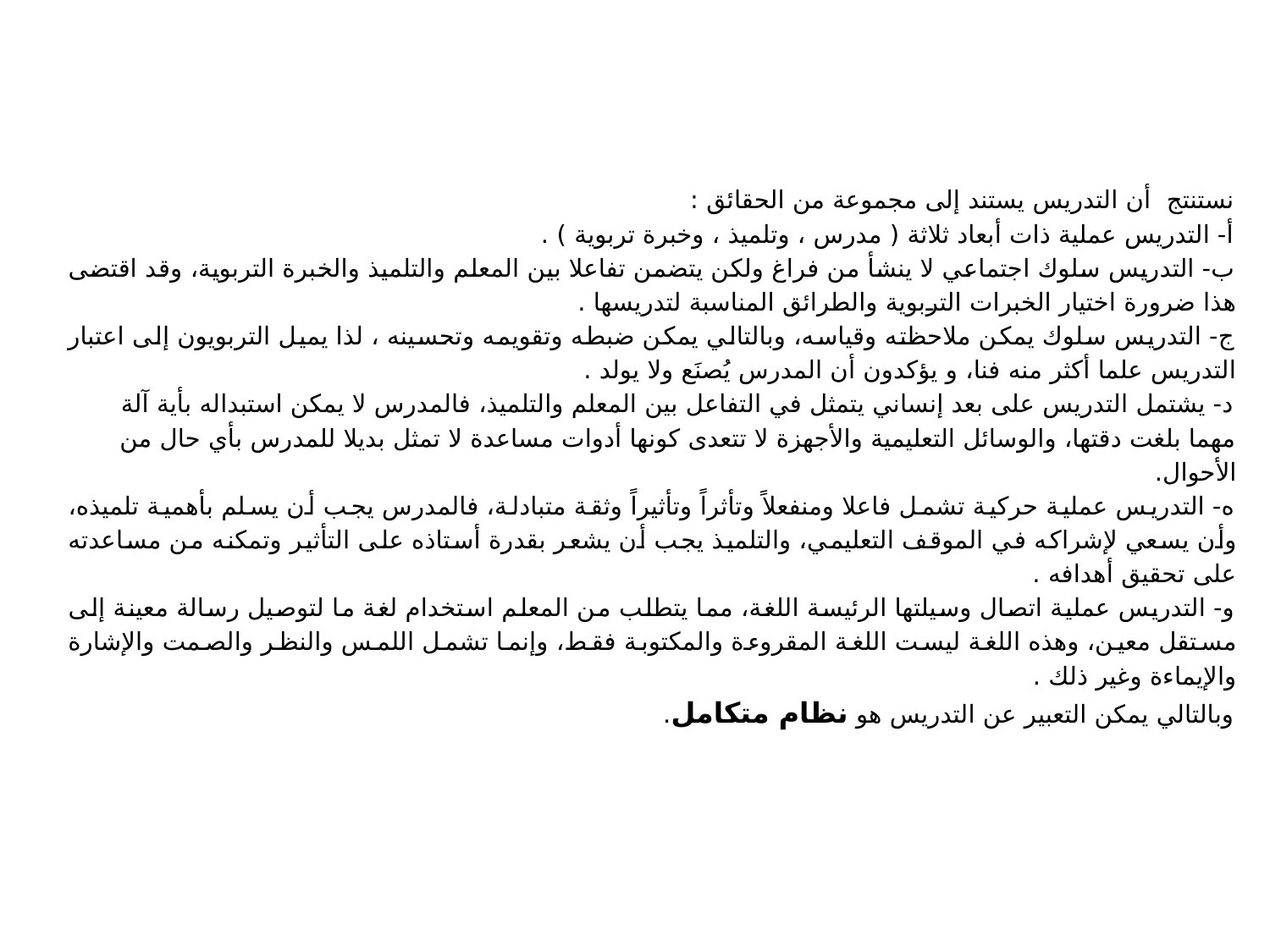

نستنتج  أن التدريس يستند إلى مجموعة من الحقائق :
أ- التدريس عملية ذات أبعاد ثلاثة ( مدرس ، وتلميذ ، وخبرة تربوية ) .
ب- التدريس سلوك اجتماعي لا ينشأ من فراغ ولكن يتضمن تفاعلا بين المعلم والتلميذ والخبرة التربوية، وقد اقتضى هذا ضرورة اختيار الخبرات التربوية والطرائق المناسبة لتدريسها .
ج- التدريس سلوك يمكن ملاحظته وقياسه، وبالتالي يمكن ضبطه وتقويمه وتحسينه ، لذا يميل التربويون إلى اعتبار التدريس علما أكثر منه فنا، و يؤكدون أن المدرس يُصنَع ولا يولد .
د- يشتمل التدريس على بعد إنساني يتمثل في التفاعل بين المعلم والتلميذ، فالمدرس لا يمكن استبداله بأية آلة مهما بلغت دقتها، والوسائل التعليمية والأجهزة لا تتعدى كونها أدوات مساعدة لا تمثل بديلا للمدرس بأي حال من الأحوال.
ه- التدريس عملية حركية تشمل فاعلا ومنفعلاً وتأثراً وتأثيراً وثقة متبادلة، فالمدرس يجب أن يسلم بأهمية تلميذه، وأن يسعي لإشراكه في الموقف التعليمي، والتلميذ يجب أن يشعر بقدرة أستاذه على التأثير وتمكنه من مساعدته على تحقيق أهدافه .
و- التدريس عملية اتصال وسيلتها الرئيسة اللغة، مما يتطلب من المعلم استخدام لغة ما لتوصيل رسالة معينة إلى مستقل معين، وهذه اللغة ليست اللغة المقروءة والمكتوبة فقط، وإنما تشمل اللمس والنظر والصمت والإشارة والإيماءة وغير ذلك .
وبالتالي يمكن التعبير عن التدريس هو نظام متكامل.